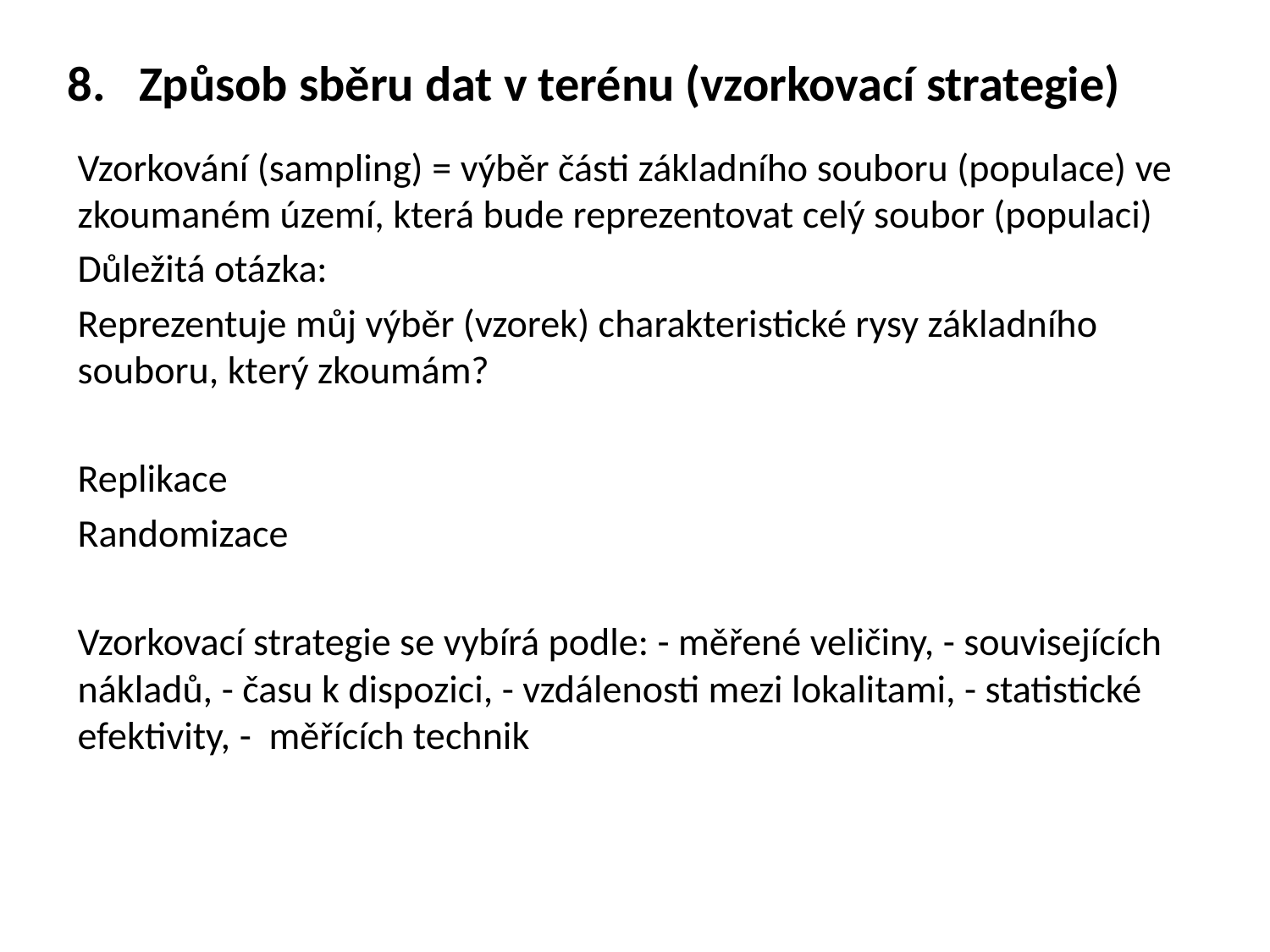

Způsob sběru dat v terénu (vzorkovací strategie)
Vzorkování (sampling) = výběr části základního souboru (populace) ve zkoumaném území, která bude reprezentovat celý soubor (populaci)
Důležitá otázka:
Reprezentuje můj výběr (vzorek) charakteristické rysy základního souboru, který zkoumám?

Replikace
Randomizace

Vzorkovací strategie se vybírá podle: - měřené veličiny, - souvisejících nákladů, - času k dispozici, - vzdálenosti mezi lokalitami, - statistické efektivity, -  měřících technik